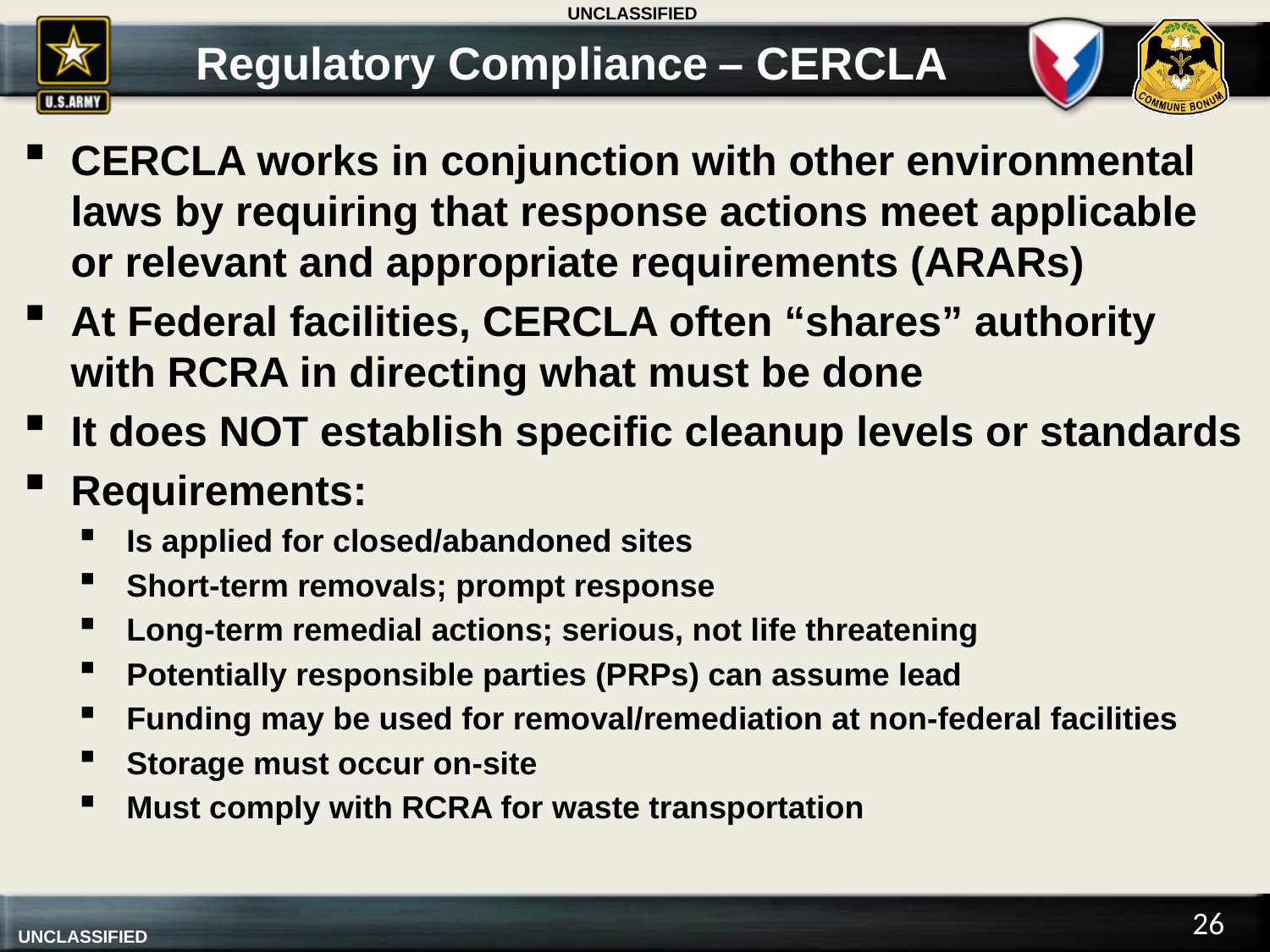

Regulatory Compliance – CERCLA
CERCLA works in conjunction with other environmental laws by requiring that response actions meet applicable or relevant and appropriate requirements (ARARs)
At Federal facilities, CERCLA often “shares” authority with RCRA in directing what must be done
It does NOT establish specific cleanup levels or standards
Requirements:
Is applied for closed/abandoned sites
Short-term removals; prompt response
Long-term remedial actions; serious, not life threatening
Potentially responsible parties (PRPs) can assume lead
Funding may be used for removal/remediation at non-federal facilities
Storage must occur on-site
Must comply with RCRA for waste transportation

26